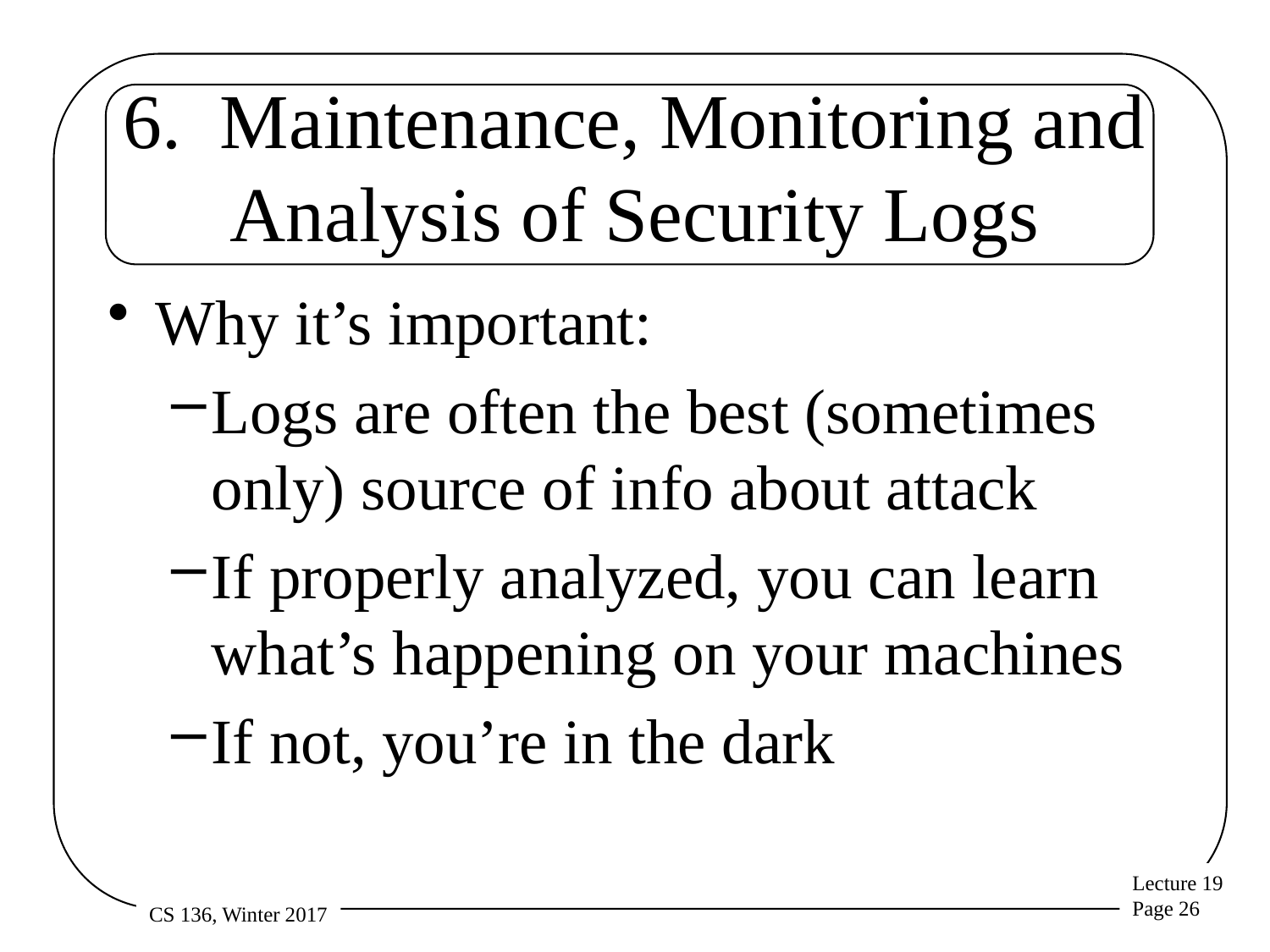

# 6.  Maintenance, Monitoring and Analysis of Security Logs

Why it’s important:
Logs are often the best (sometimes only) source of info about attack
If properly analyzed, you can learn what’s happening on your machines
If not, you’re in the dark